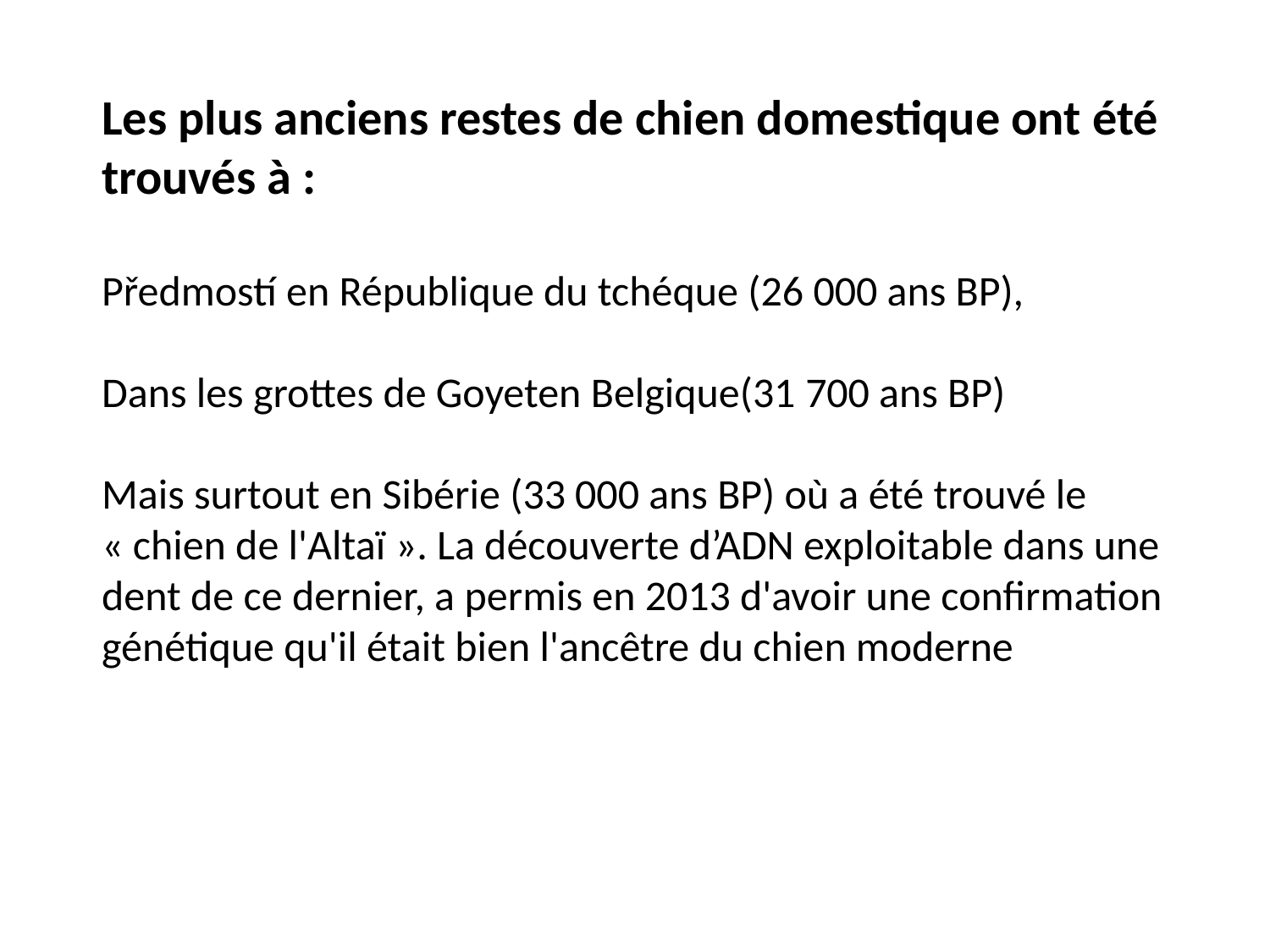

Les plus anciens restes de chien domestique ont été trouvés à :

Předmostí en République du tchéque (26 000 ans BP),

Dans les grottes de Goyeten Belgique(31 700 ans BP)

Mais surtout en Sibérie (33 000 ans BP) où a été trouvé le « chien de l'Altaï ». La découverte d’ADN exploitable dans une dent de ce dernier, a permis en 2013 d'avoir une confirmation génétique qu'il était bien l'ancêtre du chien moderne